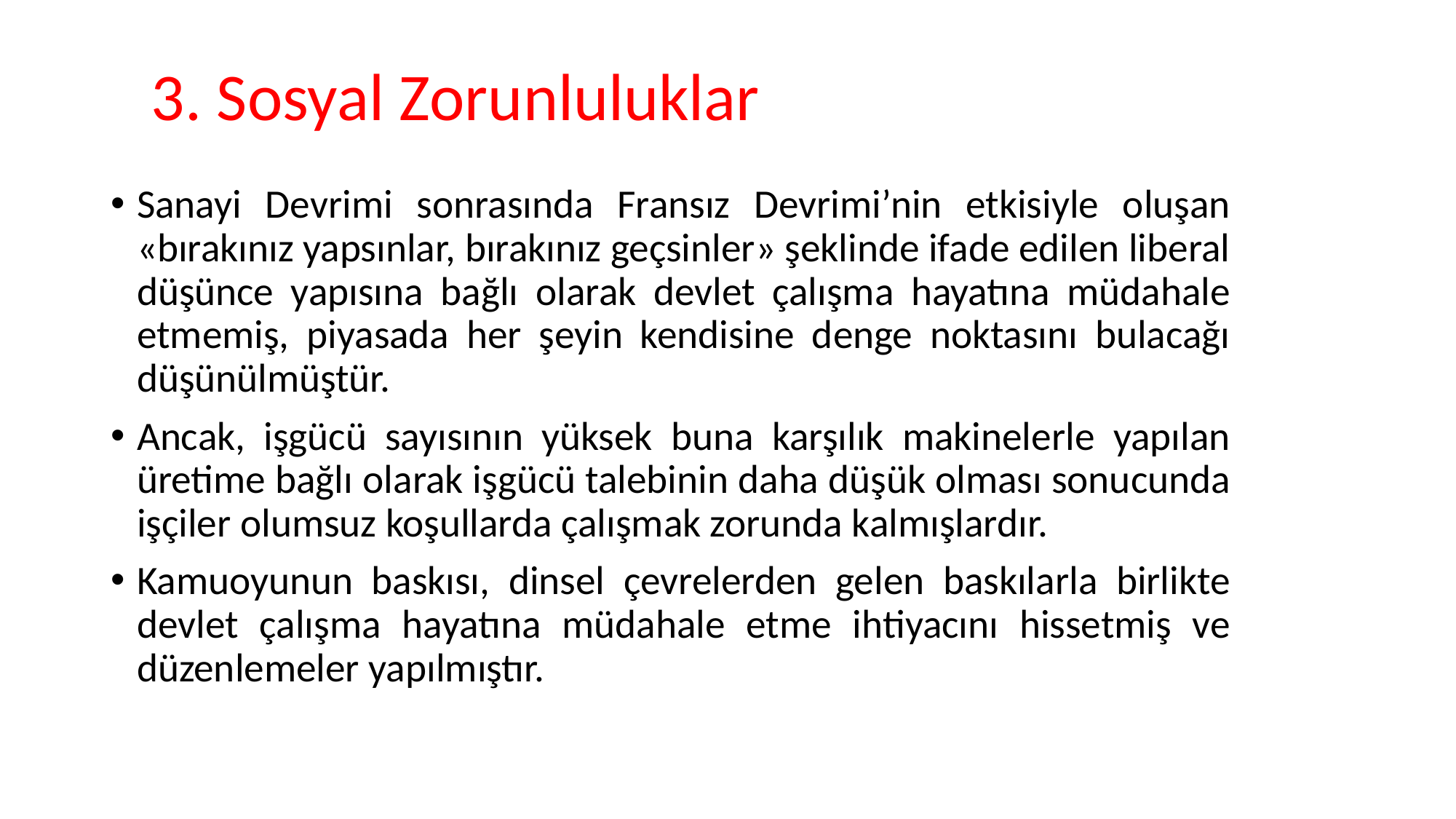

# 3. Sosyal Zorunluluklar
Sanayi Devrimi sonrasında Fransız Devrimi’nin etkisiyle oluşan «bırakınız yapsınlar, bırakınız geçsinler» şeklinde ifade edilen liberal düşünce yapısına bağlı olarak devlet çalışma hayatına müdahale etmemiş, piyasada her şeyin kendisine denge noktasını bulacağı düşünülmüştür.
Ancak, işgücü sayısının yüksek buna karşılık makinelerle yapılan üretime bağlı olarak işgücü talebinin daha düşük olması sonucunda işçiler olumsuz koşullarda çalışmak zorunda kalmışlardır.
Kamuoyunun baskısı, dinsel çevrelerden gelen baskılarla birlikte devlet çalışma hayatına müdahale etme ihtiyacını hissetmiş ve düzenlemeler yapılmıştır.